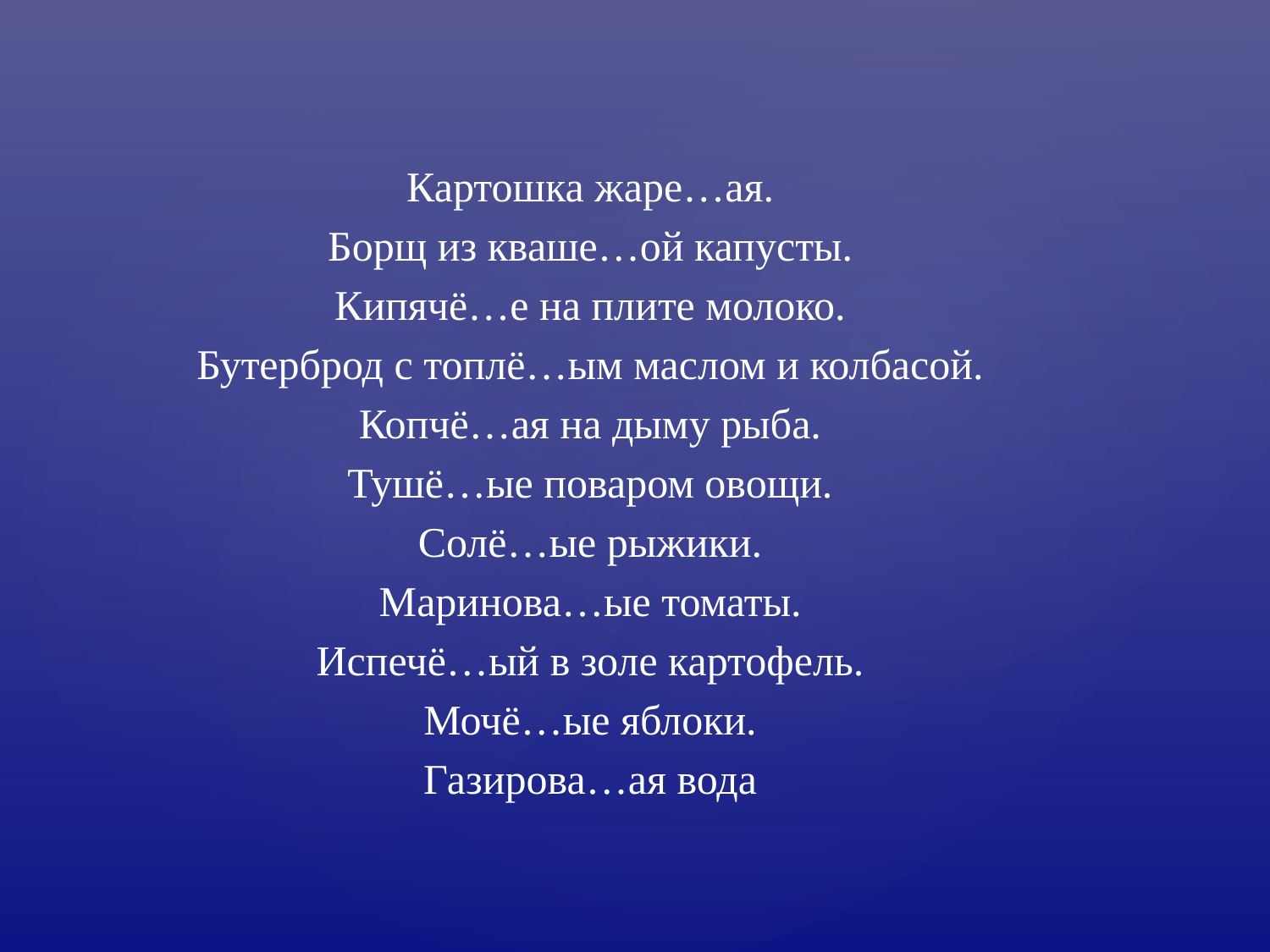

Картошка жаре…ая.
Борщ из кваше…ой капусты.
Кипячё…е на плите молоко.
Бутерброд с топлё…ым маслом и колбасой.
Копчё…ая на дыму рыба.
Тушё…ые поваром овощи.
Солё…ые рыжики.
Маринова…ые томаты.
Испечё…ый в золе картофель.
Мочё…ые яблоки.
Газирова…ая вода